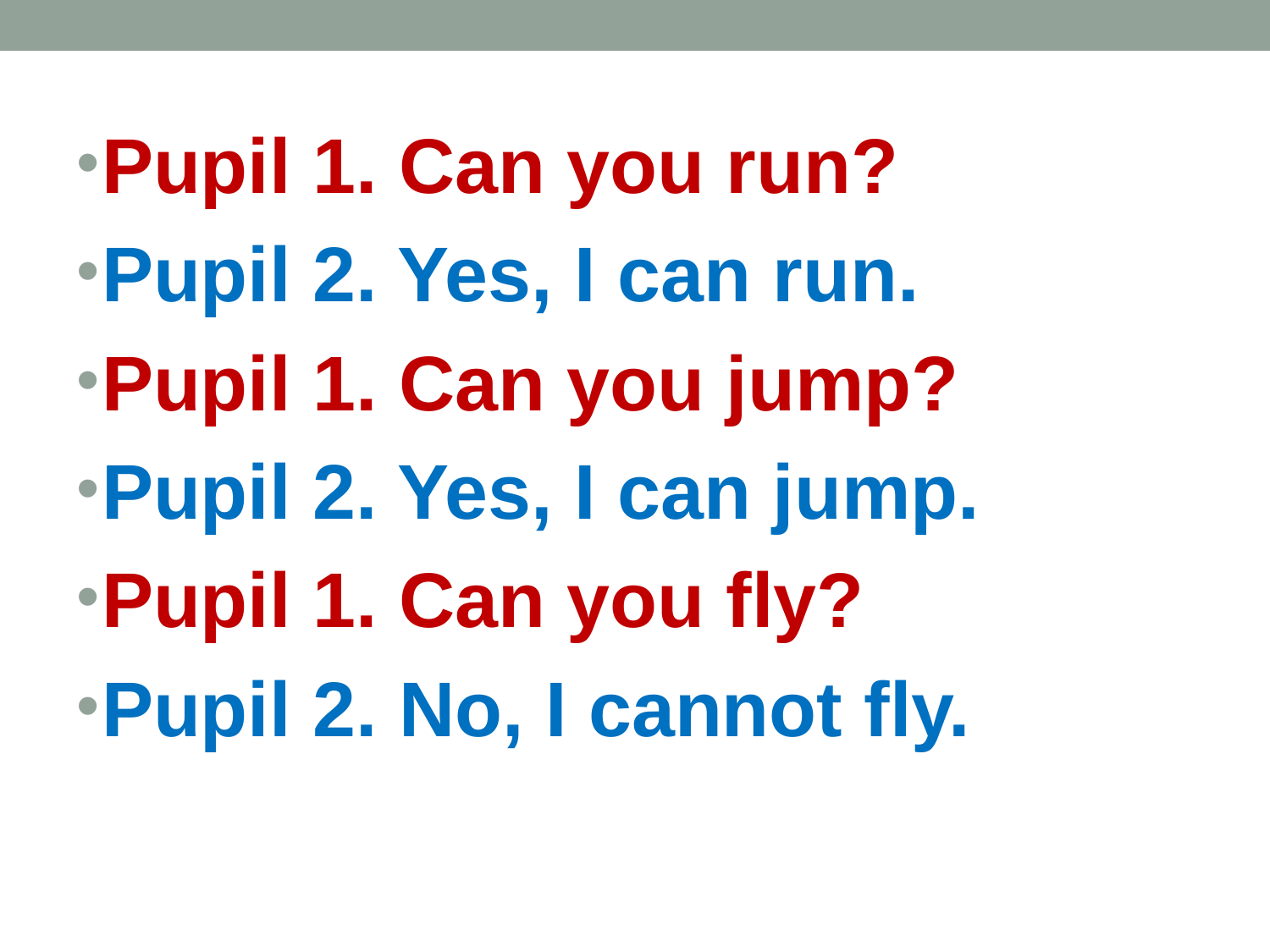

Pupil 1. Can you run?
Pupil 2. Yes, I can run.
Pupil 1. Can you jump?
Pupil 2. Yes, I can jump.
Pupil 1. Can you fly?
Pupil 2. No, I cannot fly.